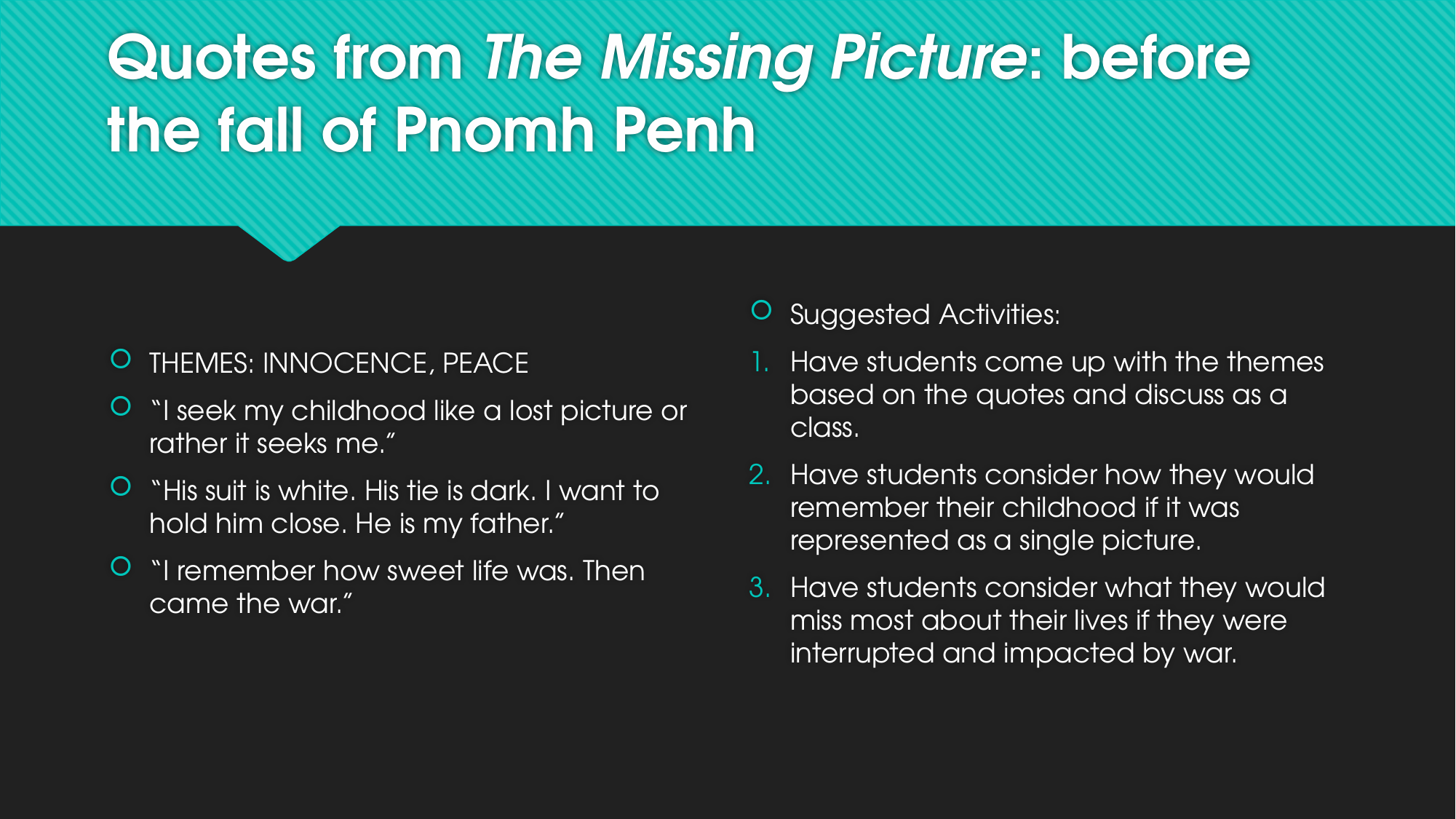

# Quotes from The Missing Picture: before the fall of Pnomh Penh
THEMES: INNOCENCE, PEACE
“I seek my childhood like a lost picture or rather it seeks me.”
“His suit is white. His tie is dark. I want to hold him close. He is my father.”
“I remember how sweet life was. Then came the war.”
Suggested Activities:
Have students come up with the themes  based on the quotes and discuss as a class.
Have students consider how they would remember their childhood if it was represented as a single picture.
Have students consider what they would miss most about their lives if they were interrupted and impacted by war.